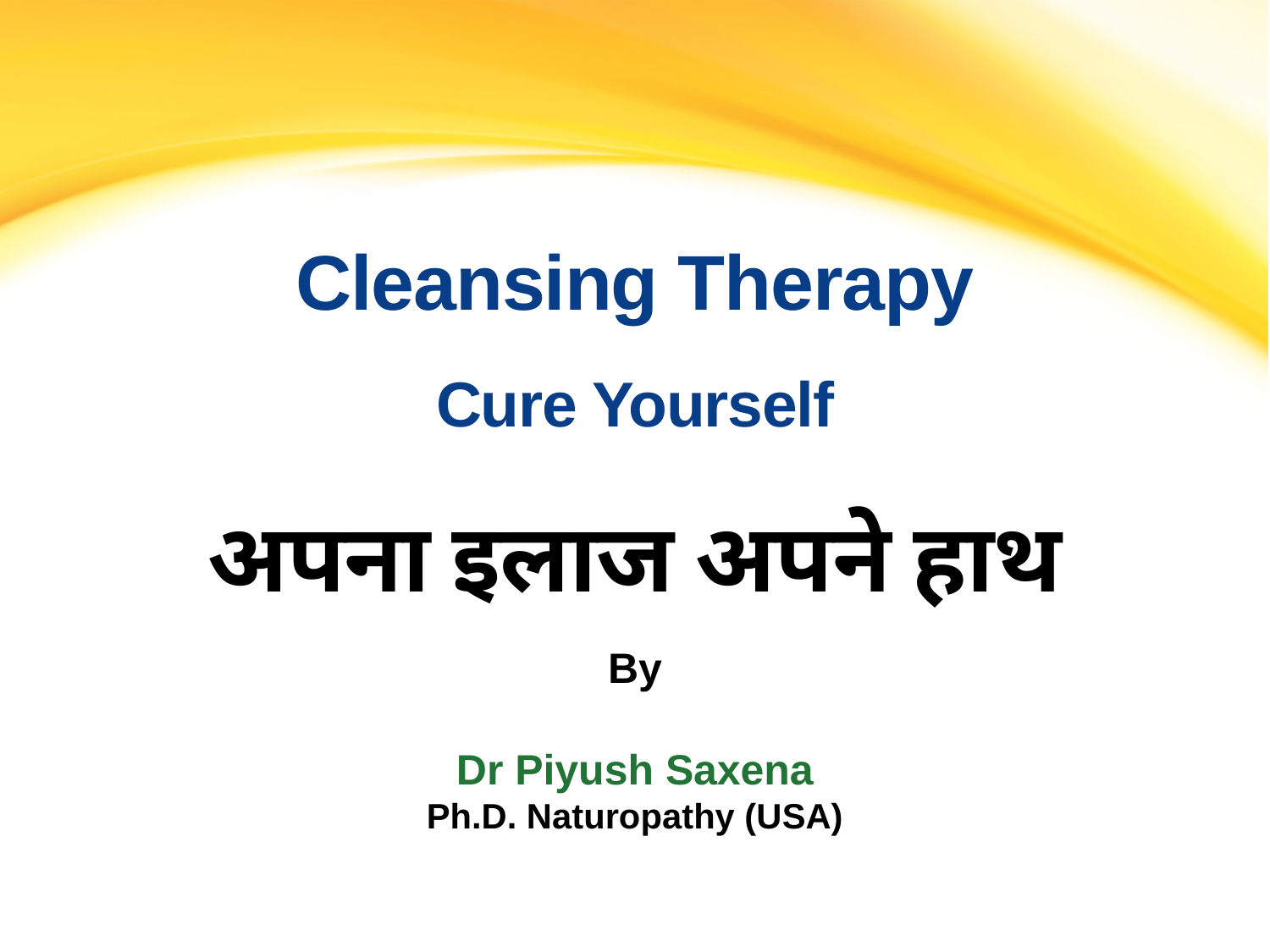

Cleansing Therapy
Cure Yourself
अपना इलाज अपने हाथ

By

Dr Piyush Saxena
Ph.D. Naturopathy (USA)